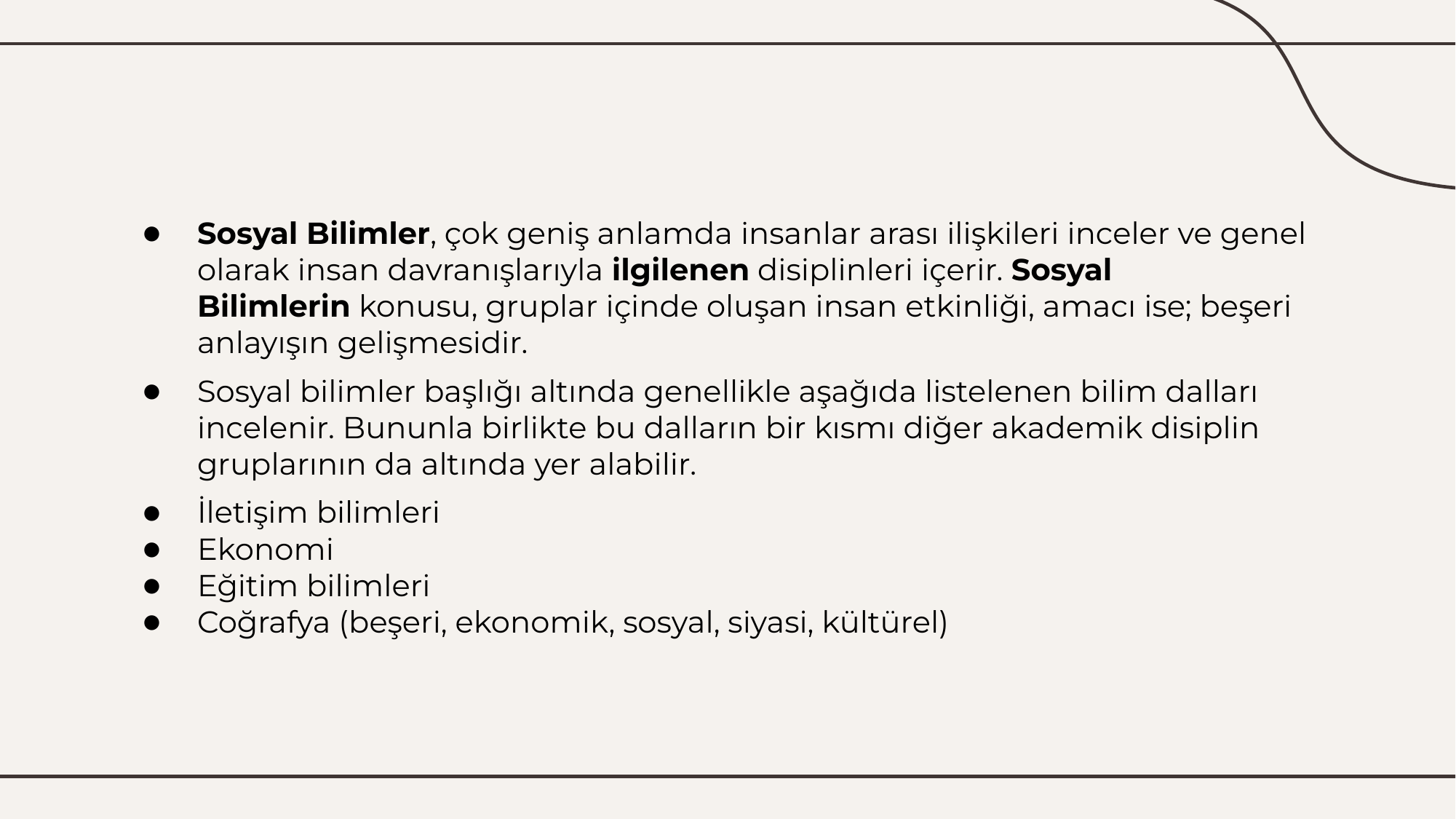

#
Sosyal Bilimler, çok geniş anlamda insanlar arası ilişkileri inceler ve genel olarak insan davranışlarıyla ilgilenen disiplinleri içerir. Sosyal Bilimlerin konusu, gruplar içinde oluşan insan etkinliği, amacı ise; beşeri anlayışın gelişmesidir.
Sosyal bilimler başlığı altında genellikle aşağıda listelenen bilim dalları incelenir. Bununla birlikte bu dalların bir kısmı diğer akademik disiplin gruplarının da altında yer alabilir.
İletişim bilimleri
Ekonomi
Eğitim bilimleri
Coğrafya (beşeri, ekonomik, sosyal, siyasi, kültürel)